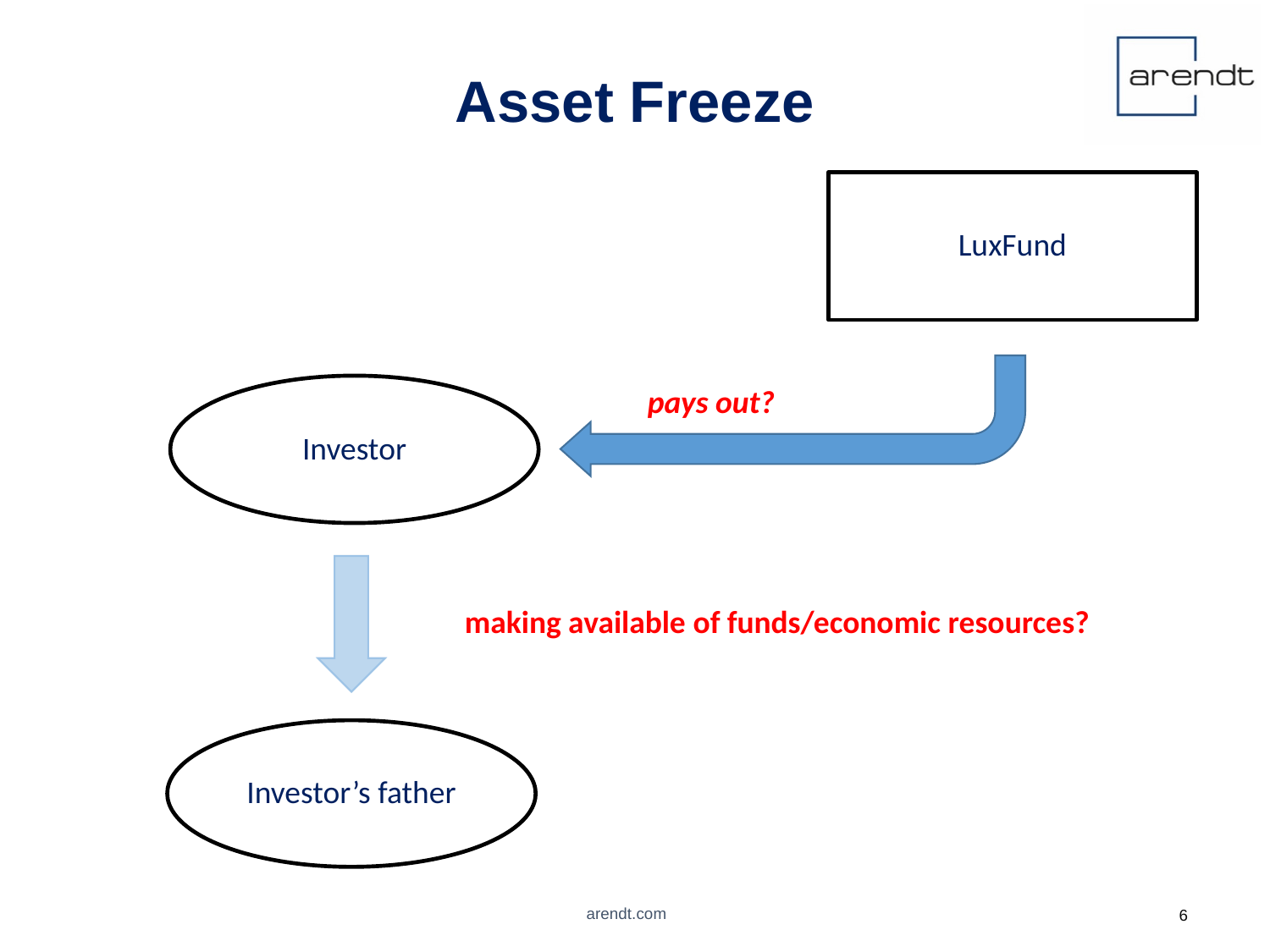

# Asset Freeze
LuxFund

Investor
pays out?

making available of funds/economic resources?
Investor’s father